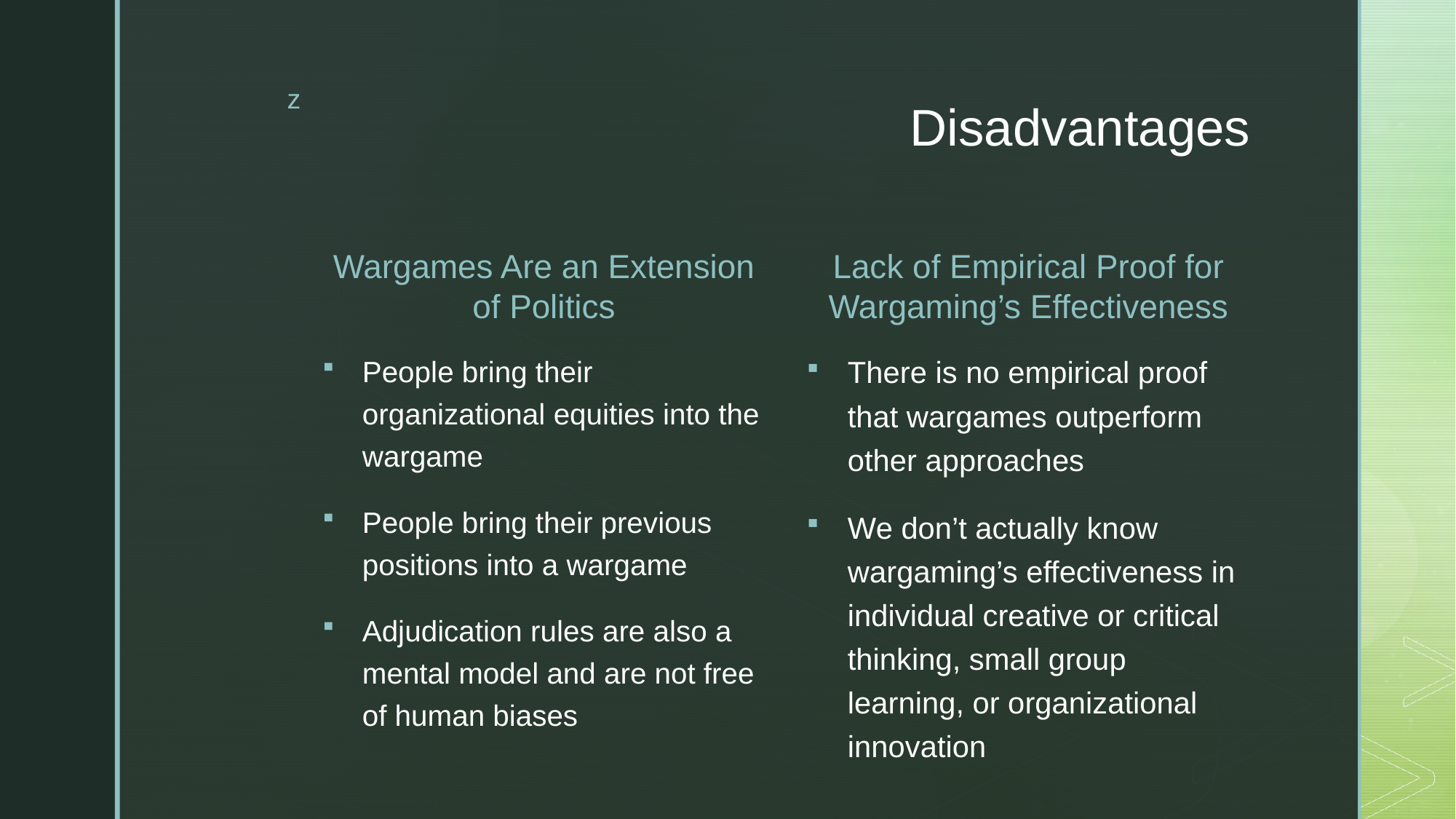

# Disadvantages
Wargames Are an Extension of Politics
Lack of Empirical Proof for Wargaming’s Effectiveness
People bring their organizational equities into the wargame
People bring their previous positions into a wargame
Adjudication rules are also a mental model and are not free of human biases
There is no empirical proof that wargames outperform other approaches
We don’t actually know wargaming’s effectiveness in individual creative or critical thinking, small group learning, or organizational innovation